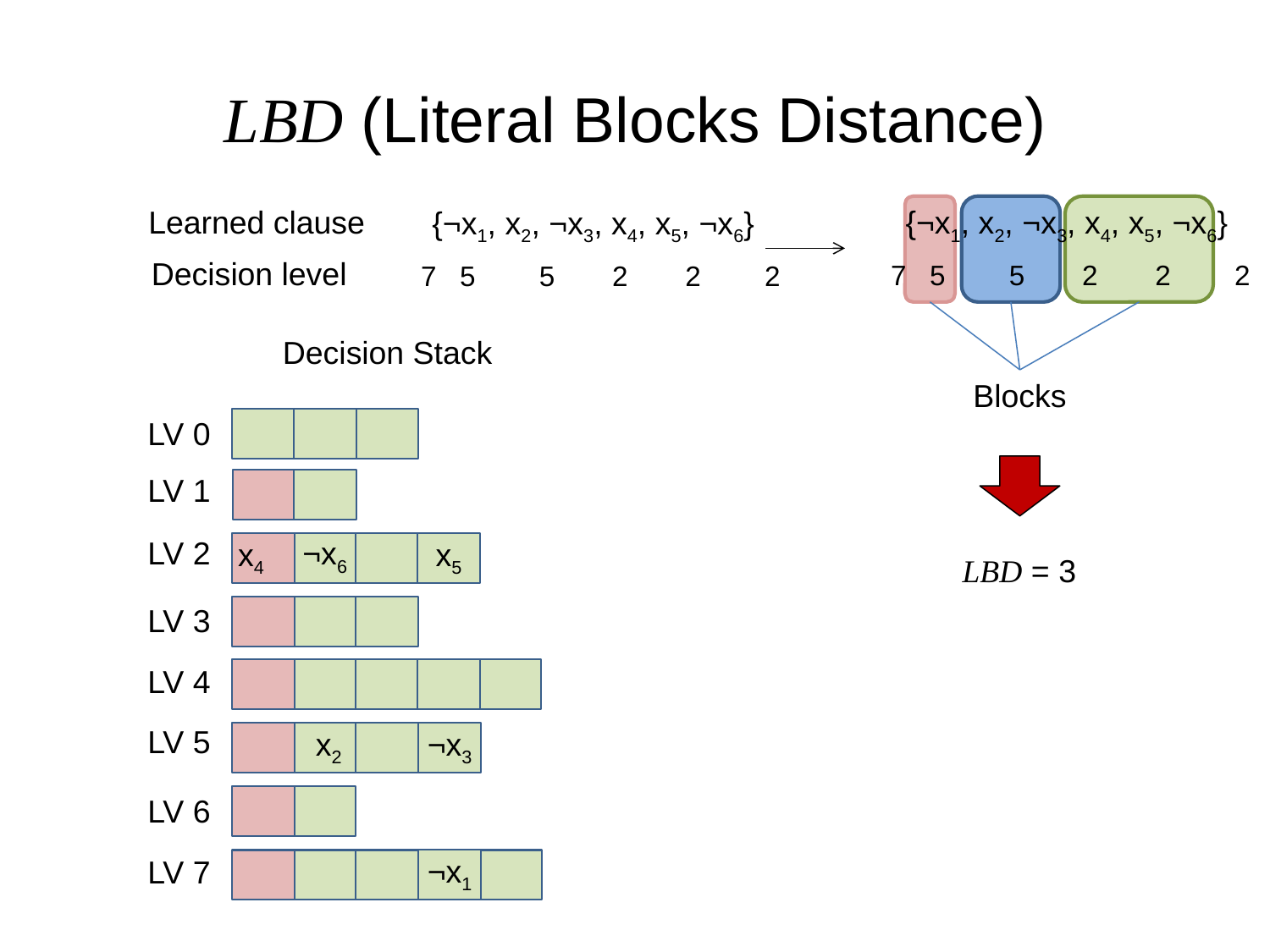

# LBD (Literal Blocks Distance)
Learned clause
{¬x1, x2, ¬x3, x4, x5, ¬x6}

{¬x1, x2, ¬x3, x4, x5, ¬x6}
 7   5  　 5  　2  　2  　 2
Decision level
 7   5  　 5  　2  　2  　 2
Decision Stack
Blocks
LV 0

LV 1

¬x6
LV 2
x4
x5

LBD = 3
LV 3

LV 4

LV 5
x2
¬x3

LV 6

¬x1
LV 7